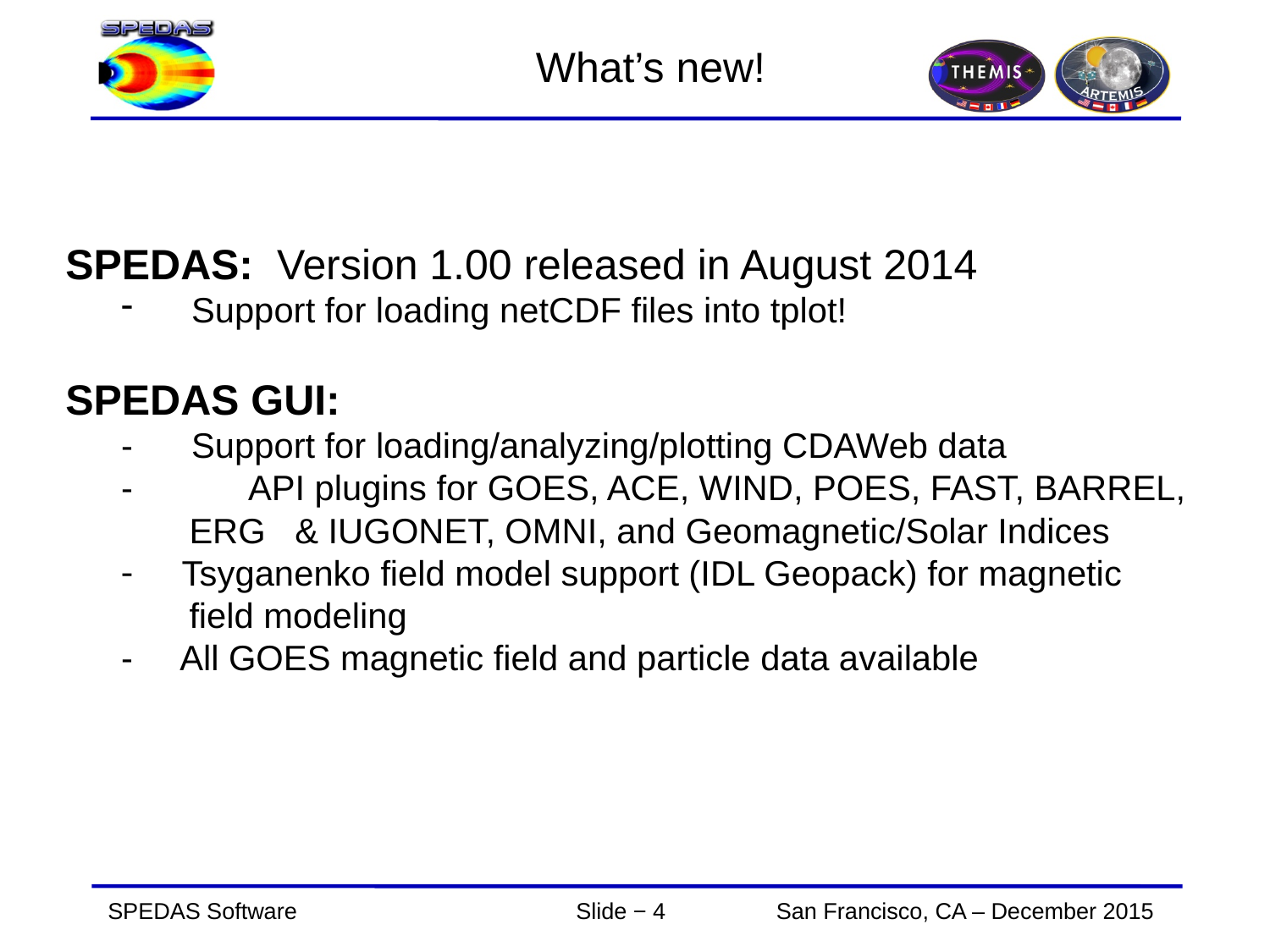

What’s new!

SPEDAS:  Version 1.00 released in August 2014
      Support for loading netCDF files into tplot!

SPEDAS GUI:
-      Support for loading/analyzing/plotting CDAWeb data
-	API plugins for GOES, ACE, WIND, POES, FAST, BARREL,
       ERG   & IUGONET, OMNI, and Geomagnetic/Solar Indices
     Tsyganenko field model support (IDL Geopack) for magnetic
       field modeling
-     All GOES magnetic field and particle data available